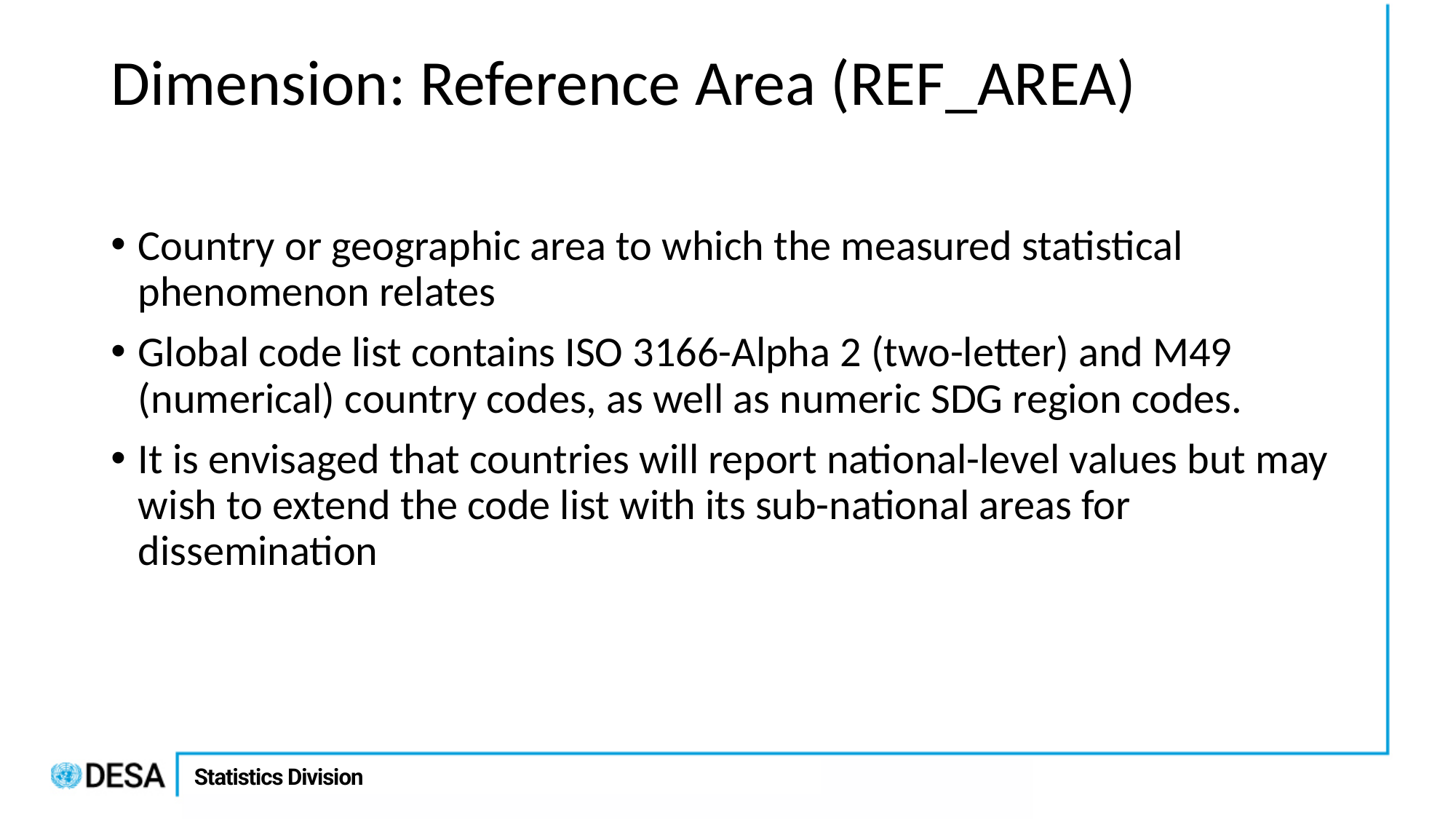

# Dimension: Reference Area (REF_AREA)
Country or geographic area to which the measured statistical phenomenon relates
Global code list contains ISO 3166-Alpha 2 (two-letter) and M49 (numerical) country codes, as well as numeric SDG region codes.
It is envisaged that countries will report national-level values but may wish to extend the code list with its sub-national areas for dissemination